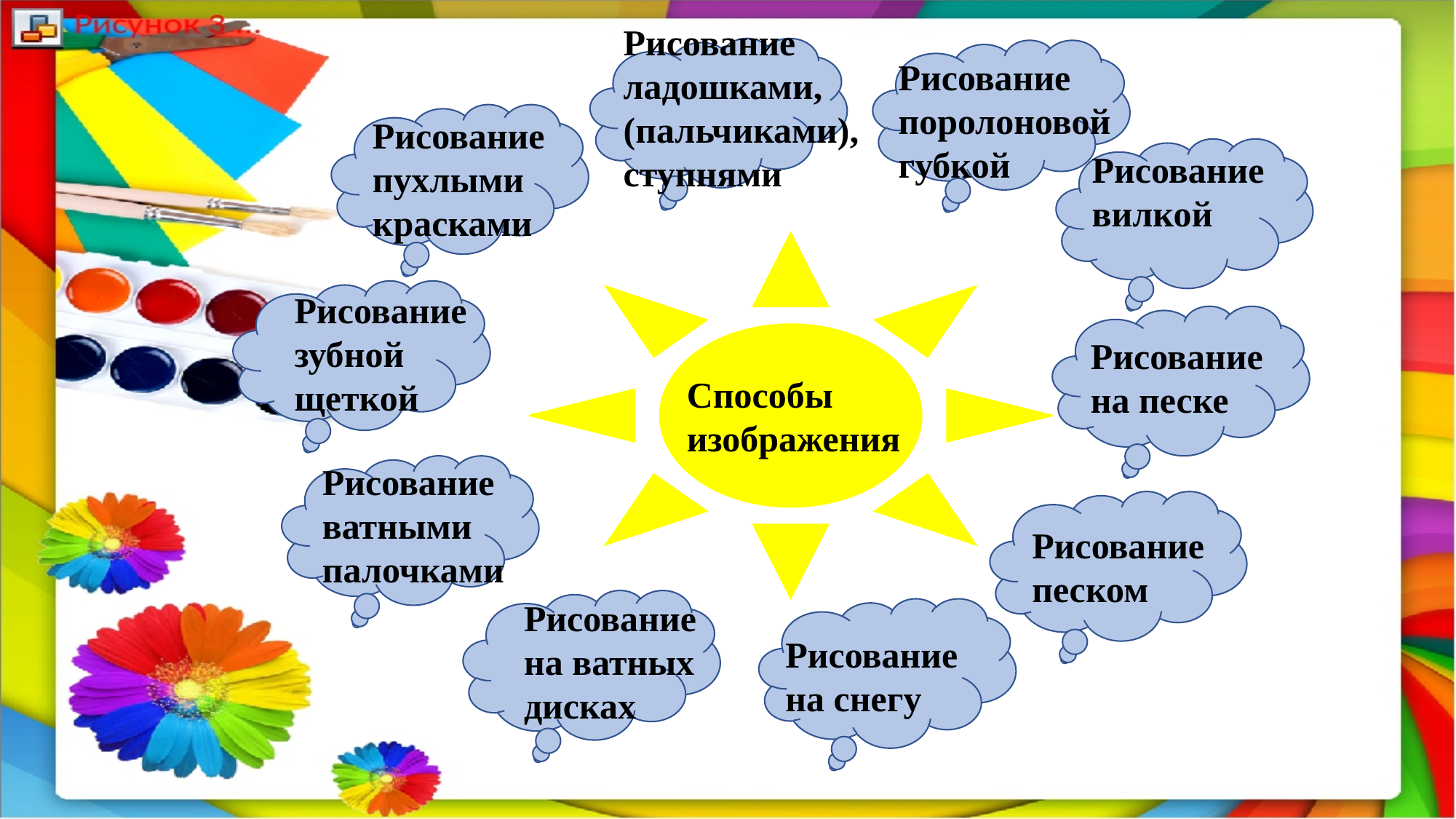

Рисование ладошками,  (пальчиками), ступнями

Рисование поролоновой губкой

Рисование пухлыми красками

Рисование вилкой

Рисование зубной щеткой

Рисование на песке
Способы изображения
Рисование ватными палочками

Рисование песком
Рисование на ватных дисках

Рисование на снегу